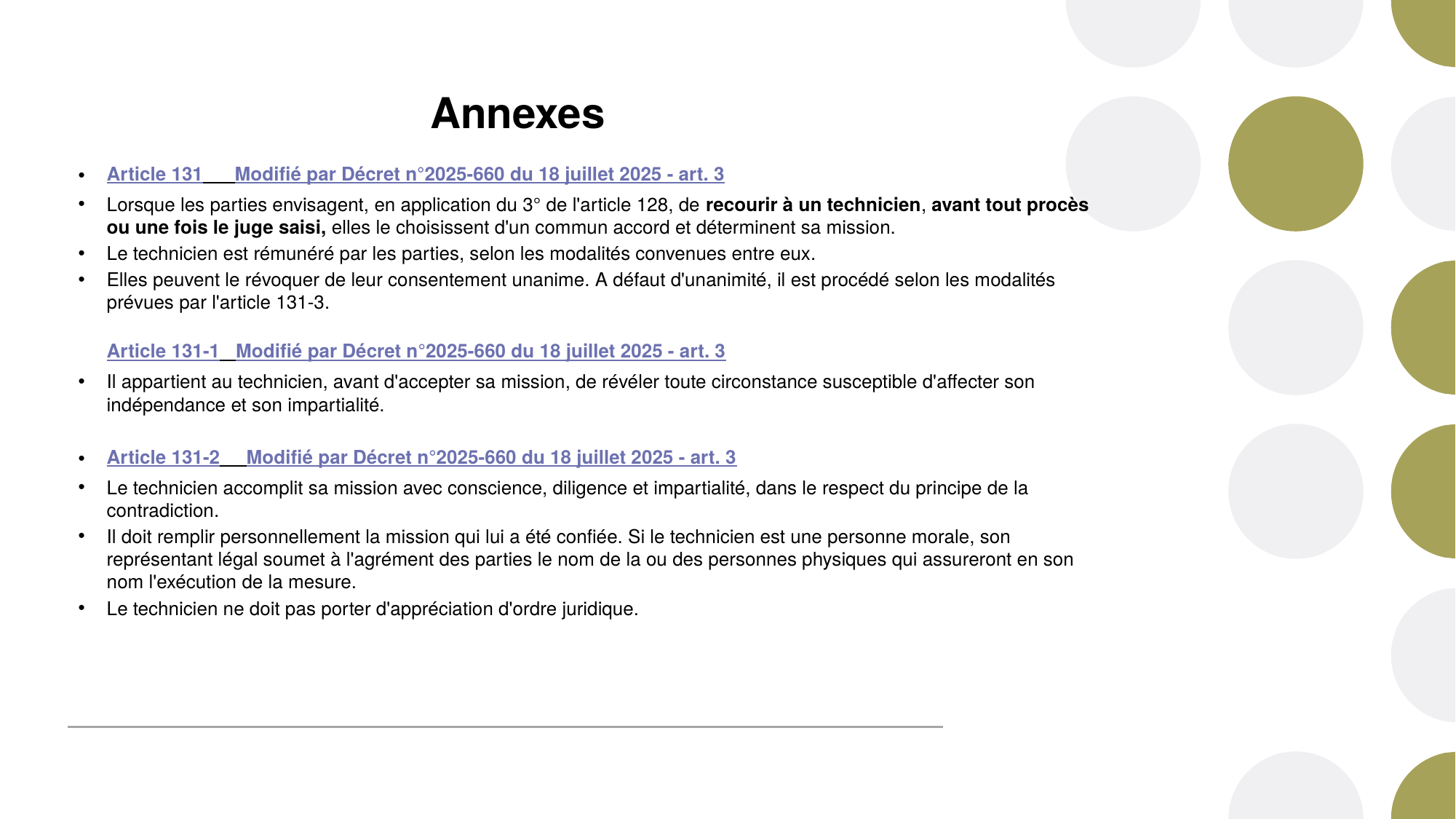

# Annexes

Article 131      Modifié par Décret n°2025-660 du 18 juillet 2025 - art. 3
Lorsque les parties envisagent, en application du 3° de l'article 128, de recourir à un technicien, avant tout procès ou une fois le juge saisi, elles le choisissent d'un commun accord et déterminent sa mission.
Le technicien est rémunéré par les parties, selon les modalités convenues entre eux.
Elles peuvent le révoquer de leur consentement unanime. A défaut d'unanimité, il est procédé selon les modalités prévues par l'article 131-3.
Article 131-1   Modifié par Décret n°2025-660 du 18 juillet 2025 - art. 3
Il appartient au technicien, avant d'accepter sa mission, de révéler toute circonstance susceptible d'affecter son indépendance et son impartialité.

Article 131-2     Modifié par Décret n°2025-660 du 18 juillet 2025 - art. 3
Le technicien accomplit sa mission avec conscience, diligence et impartialité, dans le respect du principe de la contradiction.
Il doit remplir personnellement la mission qui lui a été confiée. Si le technicien est une personne morale, son représentant légal soumet à l'agrément des parties le nom de la ou des personnes physiques qui assureront en son nom l'exécution de la mesure.
Le technicien ne doit pas porter d'appréciation d'ordre juridique.